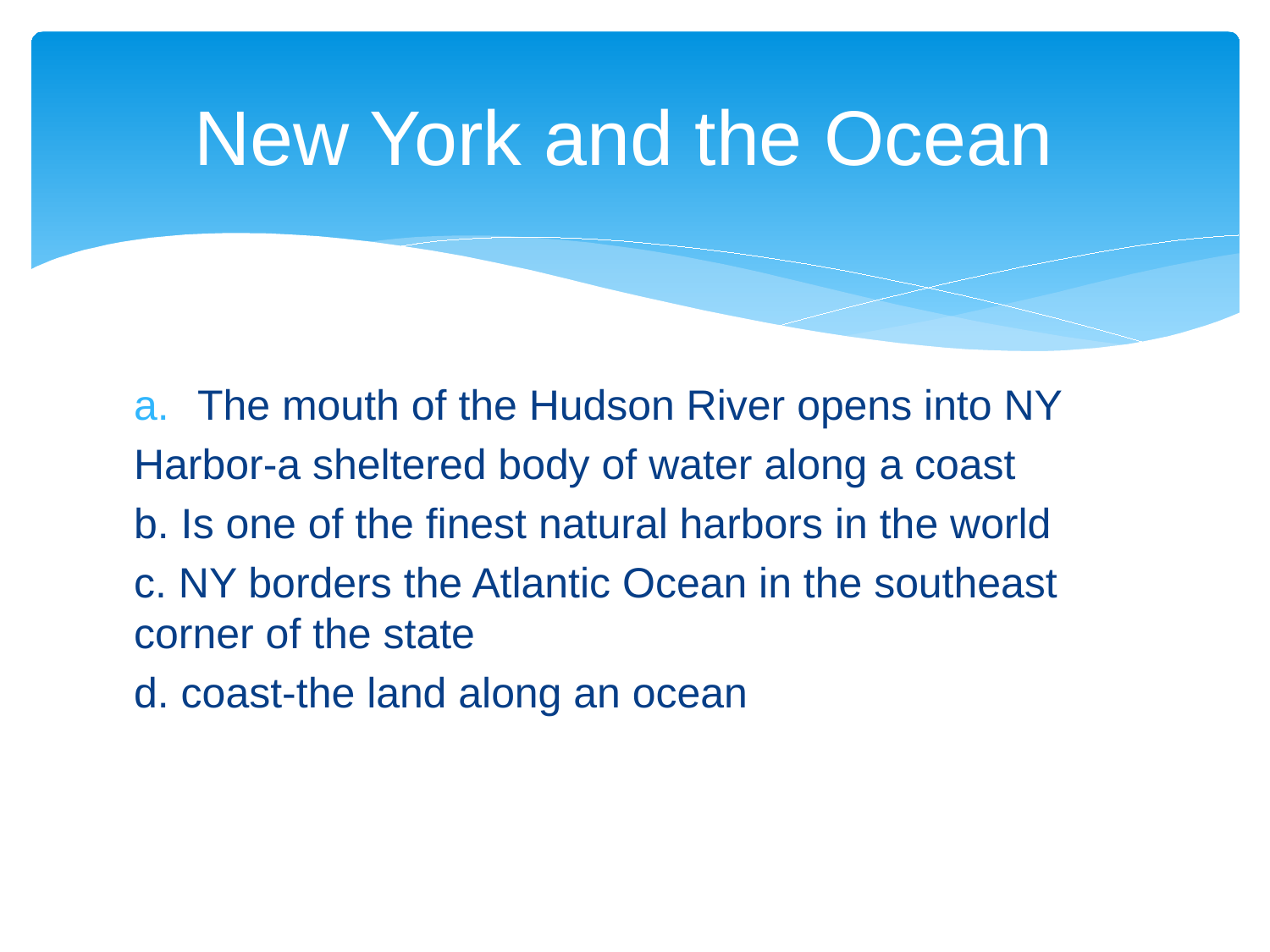

# New York and the Ocean
The mouth of the Hudson River opens into NY
Harbor-a sheltered body of water along a coast
b. Is one of the finest natural harbors in the world
c. NY borders the Atlantic Ocean in the southeast corner of the state
d. coast-the land along an ocean